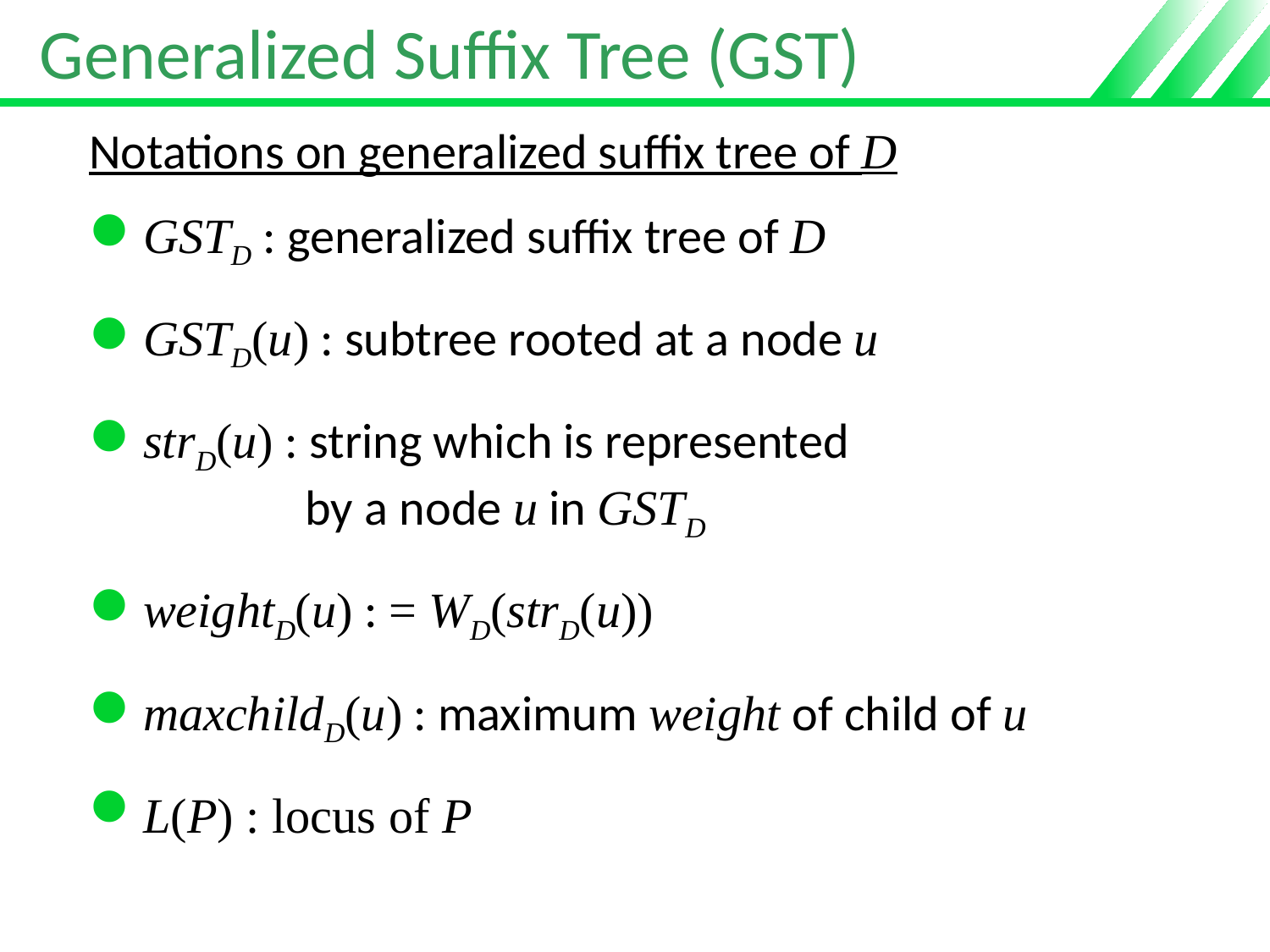

# Generalized Suffix Tree (GST)
Notations on generalized suffix tree of D
GSTD : generalized suffix tree of D
GSTD(u) : subtree rooted at a node u
strD(u) : string which is represented
               by a node u in GSTD
weightD(u) : = WD(strD(u))
maxchildD(u) : maximum weight of child of u
L(P) : locus of P